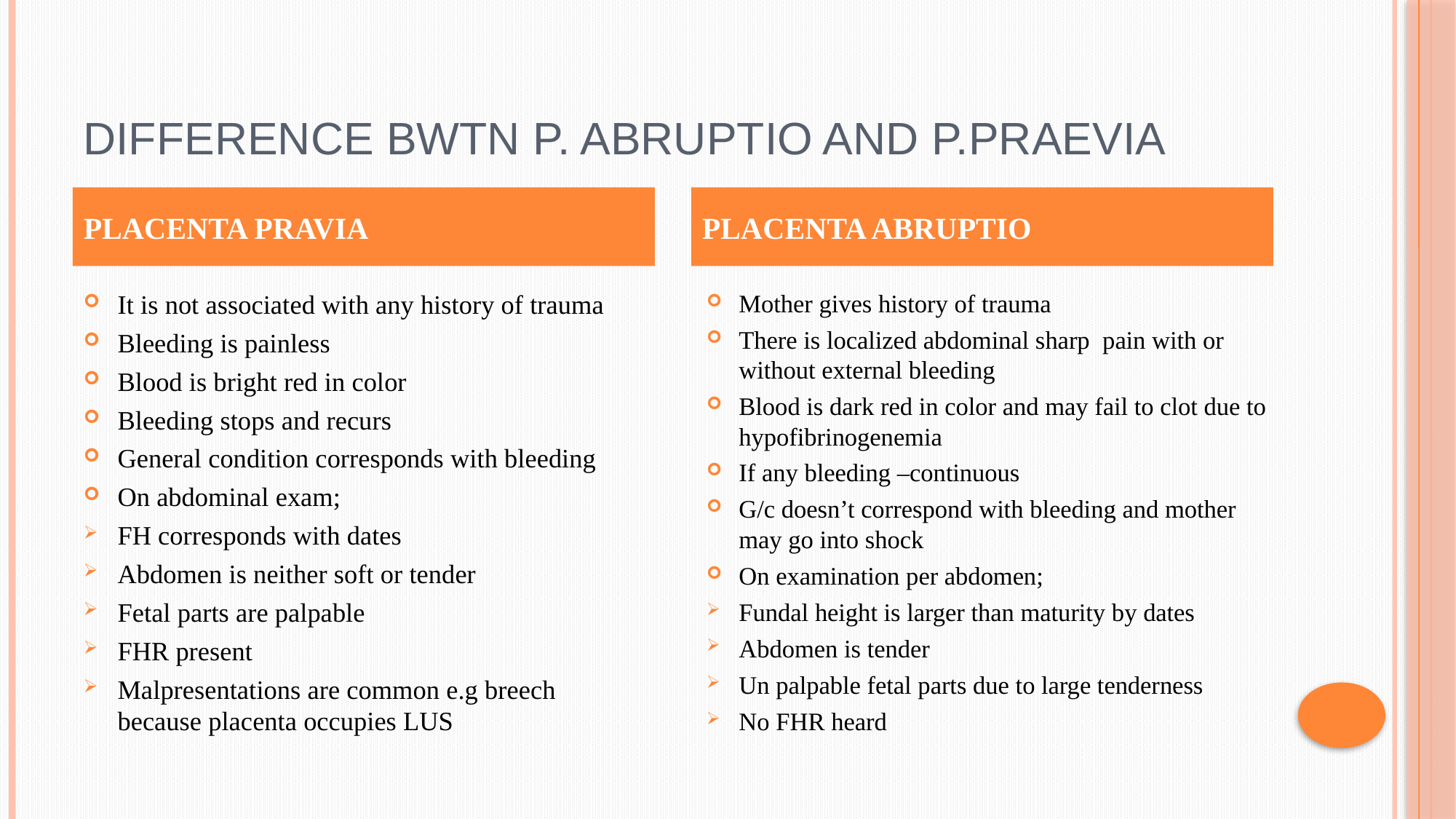

# DIFFERENCE BWTN P. ABRUPTIO AND P.PRAEVIA
PLACENTA PRAVIA
PLACENTA ABRUPTIO
It is not associated with any history of trauma
Bleeding is painless
Blood is bright red in color
Bleeding stops and recurs
General condition corresponds with bleeding
On abdominal exam;
FH corresponds with dates
Abdomen is neither soft or tender
Fetal parts are palpable
FHR present
Malpresentations are common e.g breech because placenta occupies LUS
Mother gives history of trauma
There is localized abdominal sharp  pain with or without external bleeding
Blood is dark red in color and may fail to clot due to hypofibrinogenemia
If any bleeding –continuous
G/c doesn’t correspond with bleeding and mother may go into shock
On examination per abdomen;
Fundal height is larger than maturity by dates
Abdomen is tender
Un palpable fetal parts due to large tenderness
No FHR heard